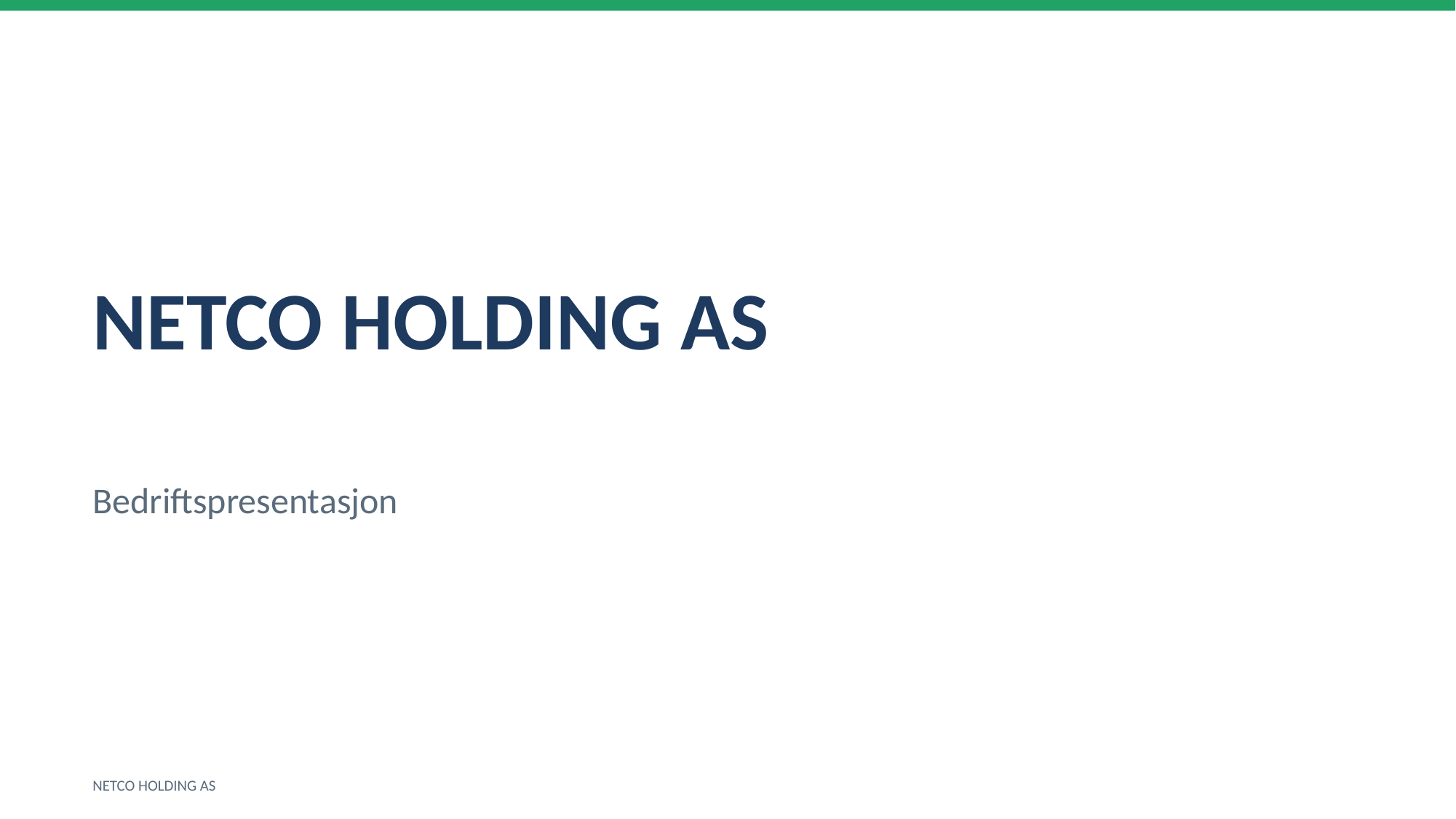

NETCO HOLDING AS
Bedriftspresentasjon
NETCO HOLDING AS